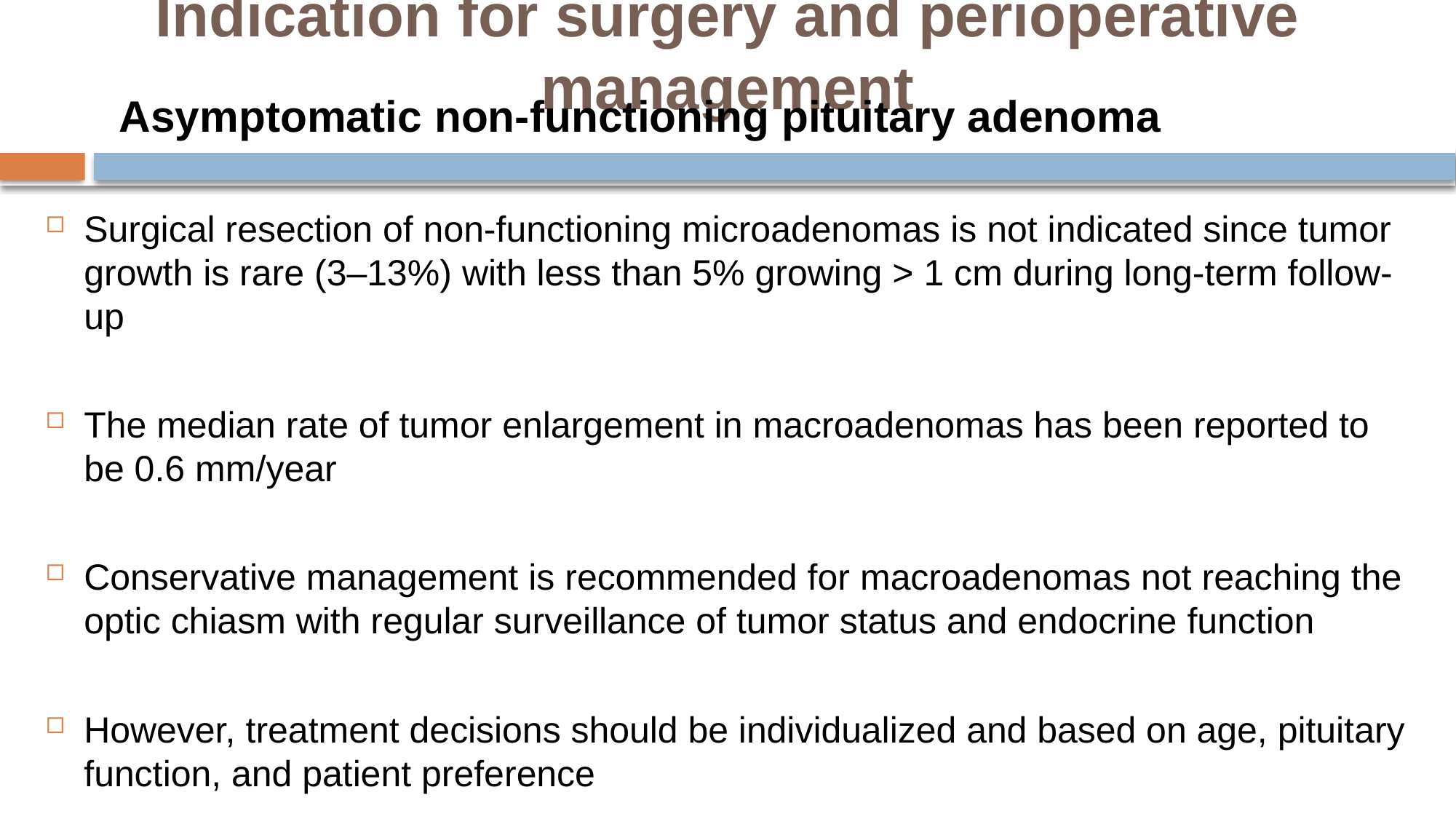

# Indication for surgery and perioperative management
      Asymptomatic non‑functioning pituitary adenoma

Surgical resection of non-functioning microadenomas is not indicated since tumor growth is rare (3–13%) with less than 5% growing > 1 cm during long-term follow-up

The median rate of tumor enlargement in macroadenomas has been reported to be 0.6 mm/year

Conservative management is recommended for macroadenomas not reaching the optic chiasm with regular surveillance of tumor status and endocrine function

However, treatment decisions should be individualized and based on age, pituitary function, and patient preference